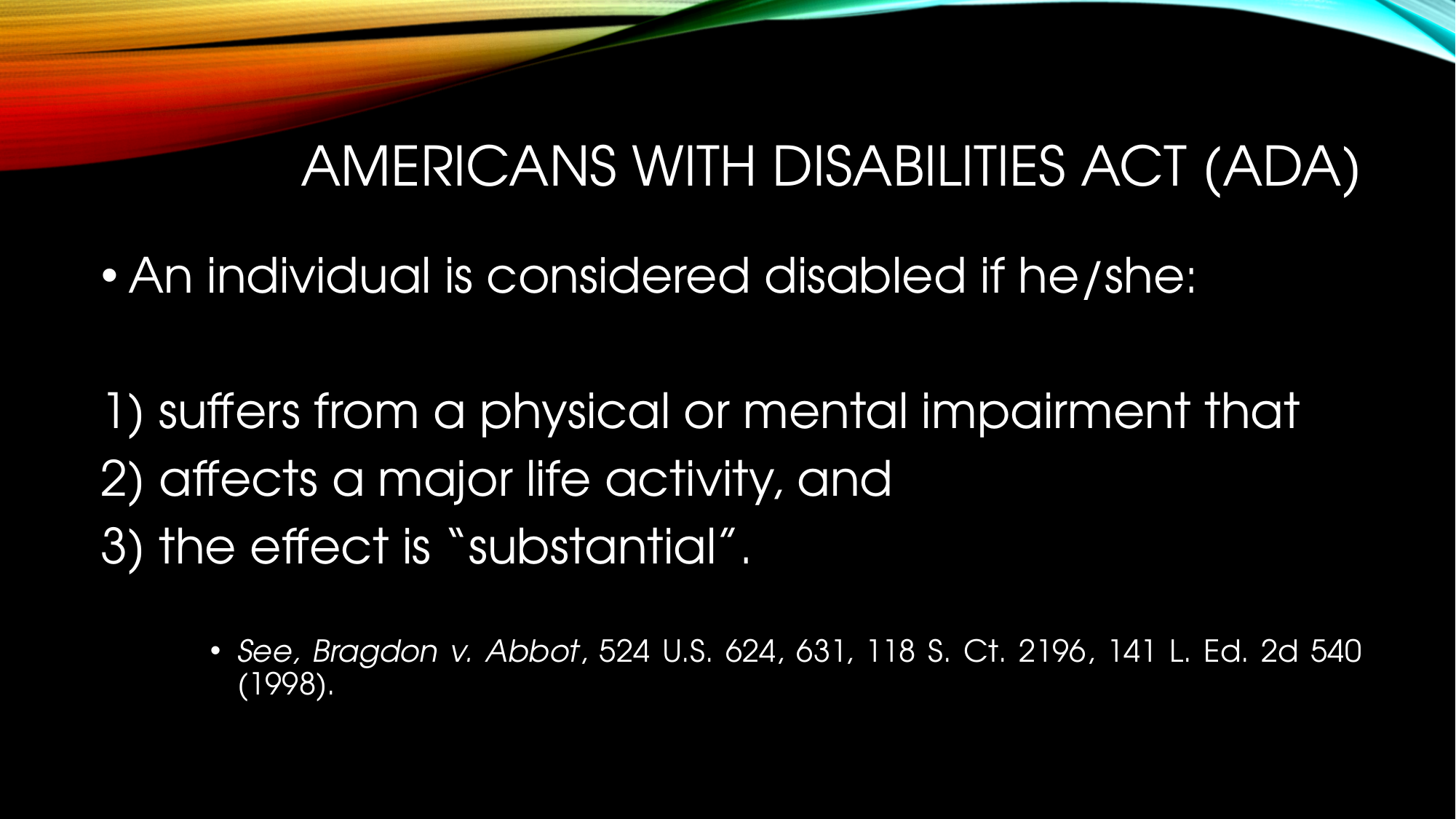

# Americans with disabilities act (ada)
An individual is considered disabled if he/she:

1) suffers from a physical or mental impairment that
2) affects a major life activity, and
3) the effect is “substantial”.

See, Bragdon v. Abbot, 524 U.S. 624, 631, 118 S. Ct. 2196, 141 L. Ed. 2d 540 (1998).